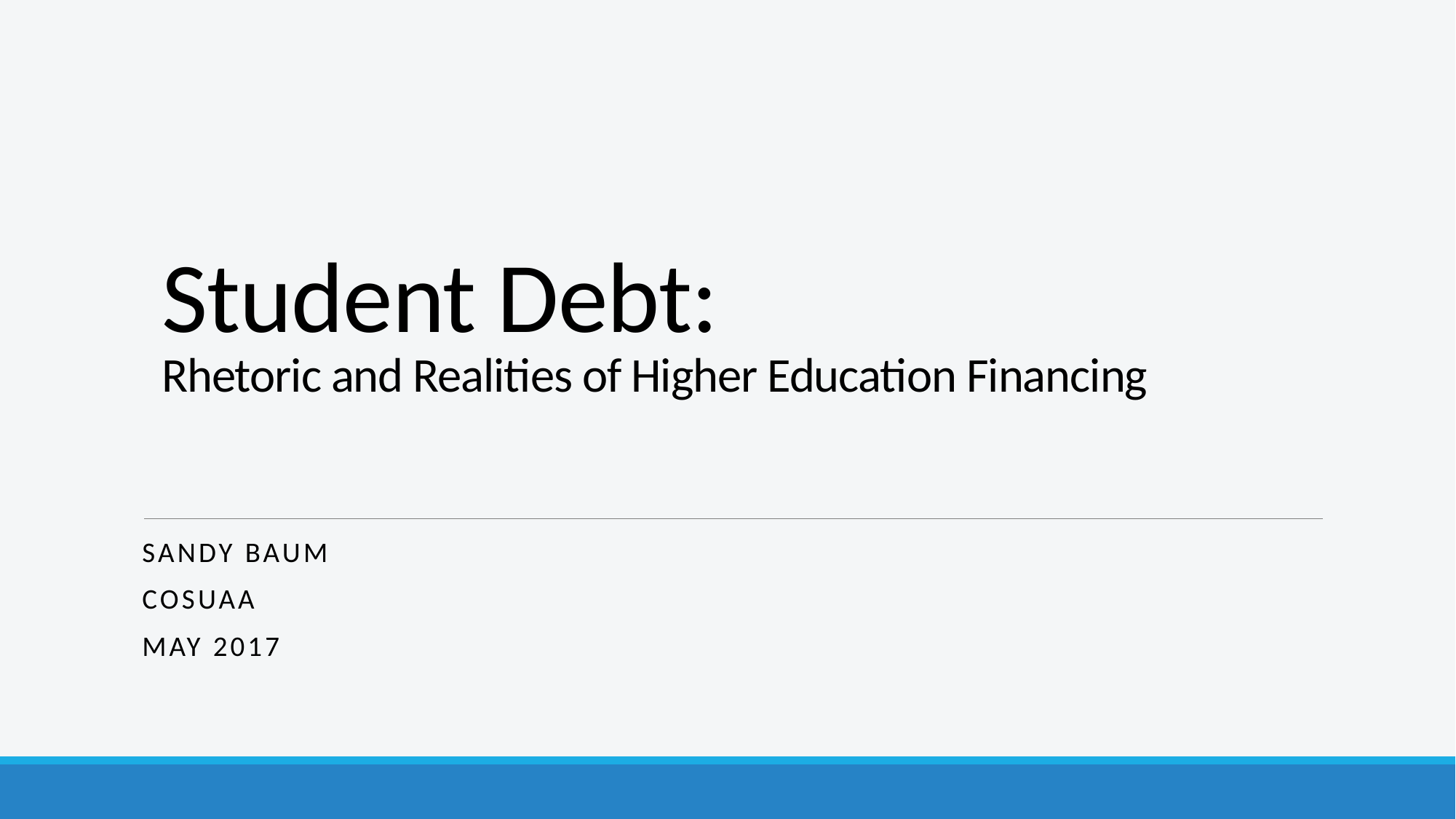

# Student Debt: Rhetoric and Realities of Higher Education Financing
Sandy Baum
COSUAA
May 2017